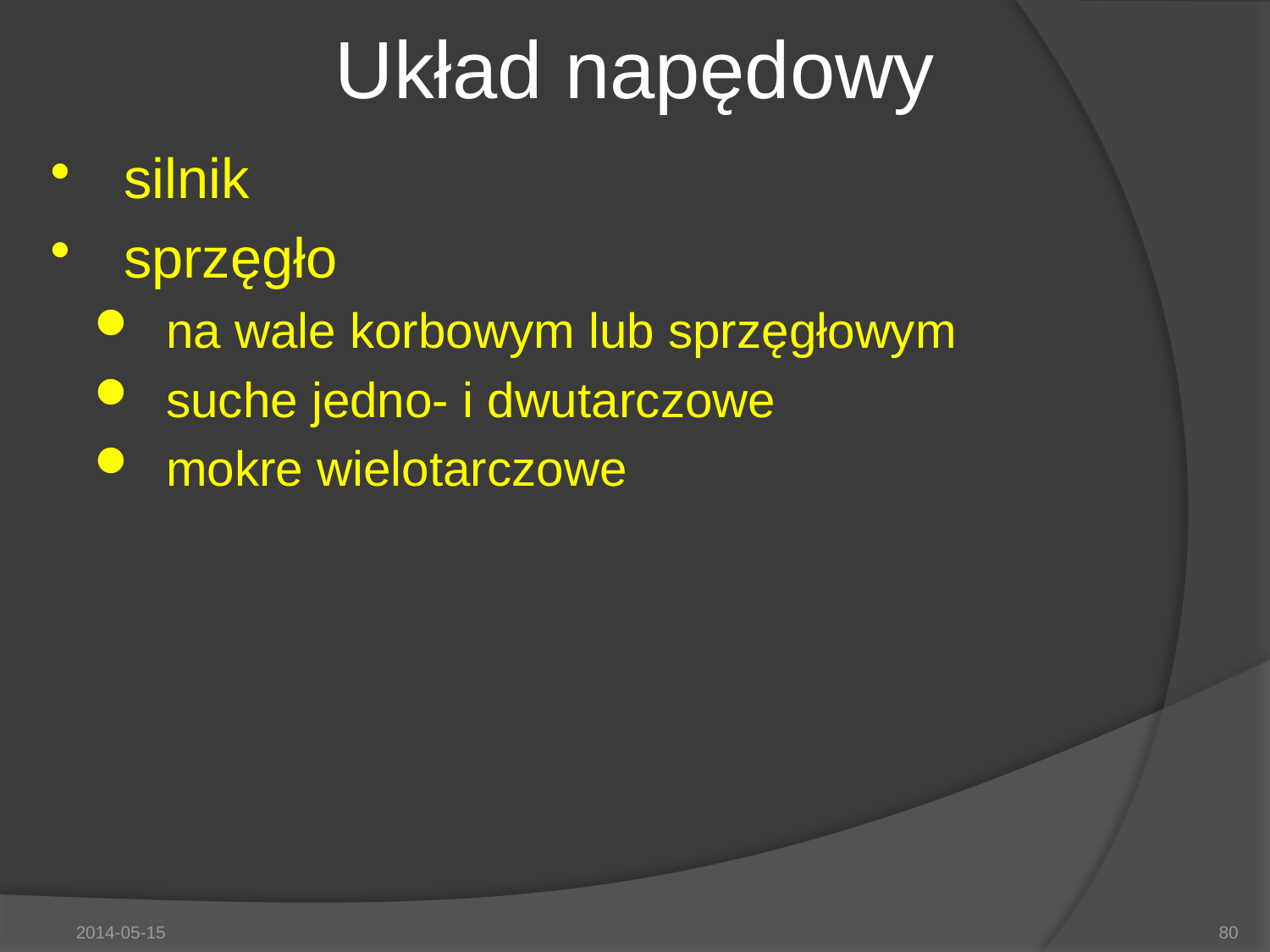

# Układ napędowy
silnik
sprzęgło
na wale korbowym lub sprzęgłowym
suche jedno- i dwutarczowe
mokre wielotarczowe
2014-05-15
80